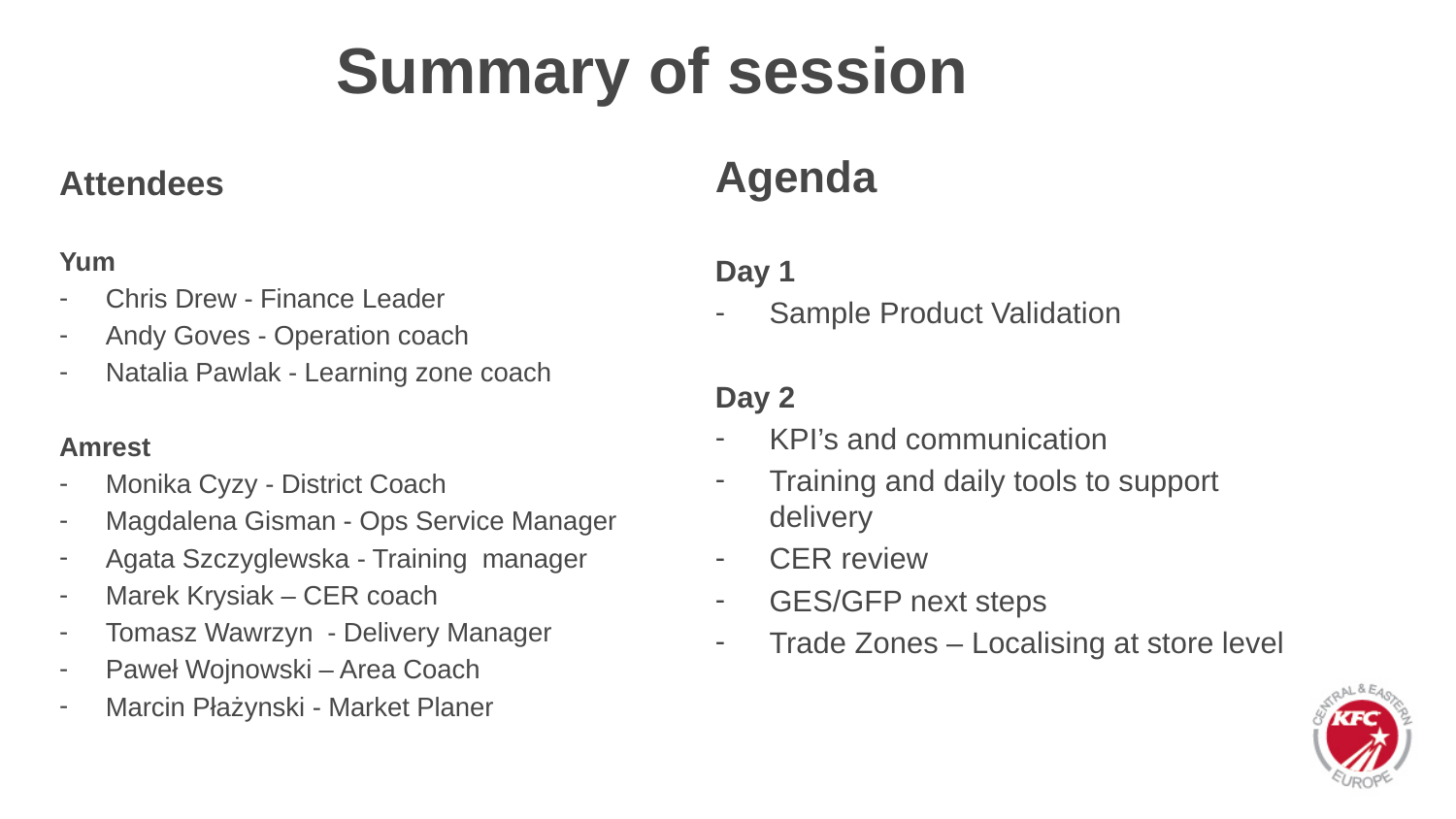

# Summary of session
Agenda

Day 1
Sample Product Validation

Day 2
KPI’s and communication
Training and daily tools to support delivery
CER review
GES/GFP next steps
Trade Zones – Localising at store level

Attendees

Yum
Chris Drew - Finance Leader
Andy Goves - Operation coach
Natalia Pawlak - Learning zone coach

Amrest
Monika Cyzy - District Coach
Magdalena Gisman - Ops Service Manager
Agata Szczyglewska - Training  manager
Marek Krysiak – CER coach
Tomasz Wawrzyn  - Delivery Manager
Paweł Wojnowski – Area Coach
Marcin Płażynski - Market Planer